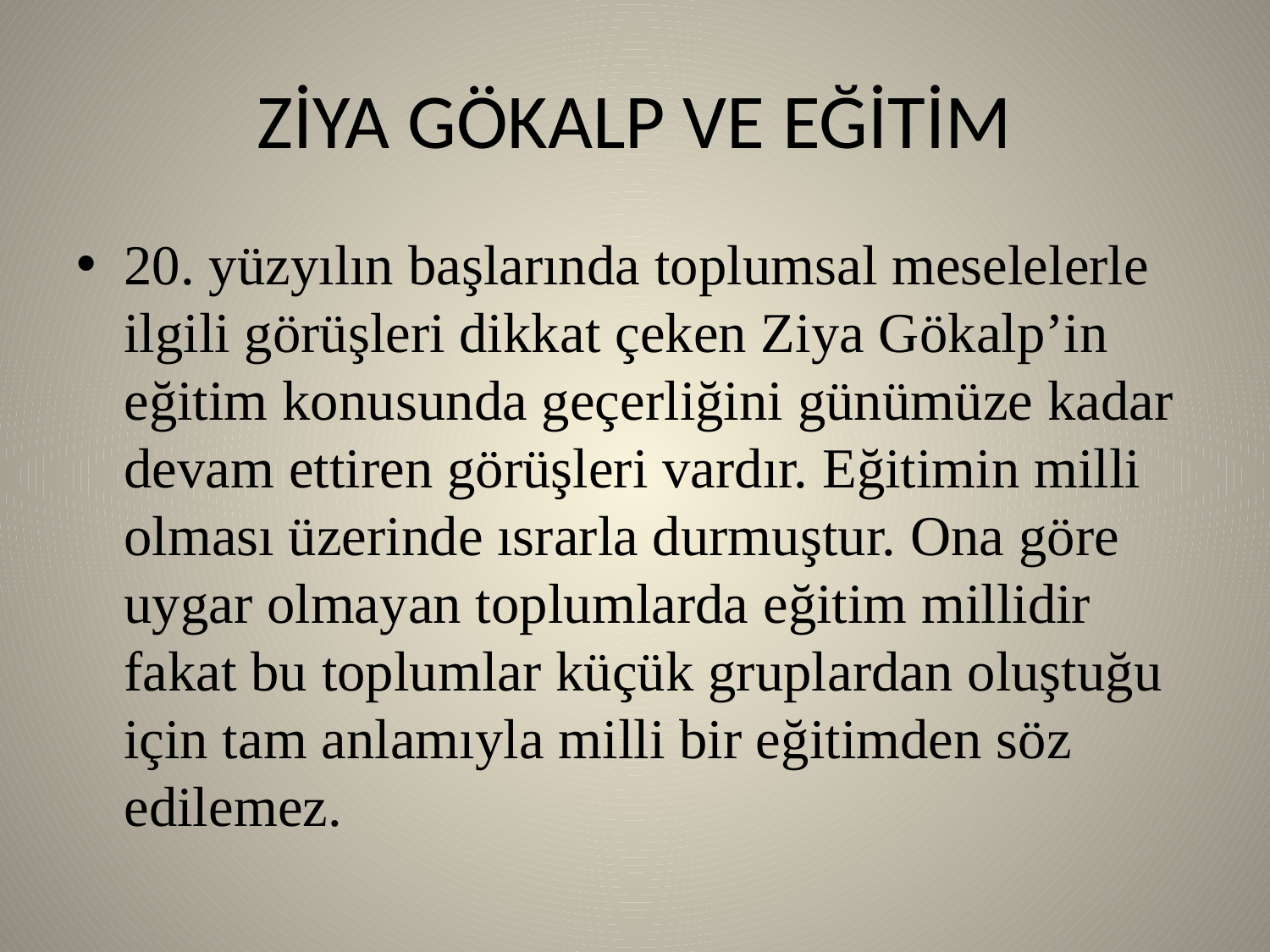

# ZİYA GÖKALP VE EĞİTİM
20. yüzyılın başlarında toplumsal meselelerle ilgili görüşleri dikkat çeken Ziya Gökalp’in eğitim konusunda geçerliğini günümüze kadar devam ettiren görüşleri vardır. Eğitimin milli olması üzerinde ısrarla durmuştur. Ona göre uygar olmayan toplumlarda eğitim millidir fakat bu toplumlar küçük gruplardan oluştuğu için tam anlamıyla milli bir eğitimden söz edilemez.